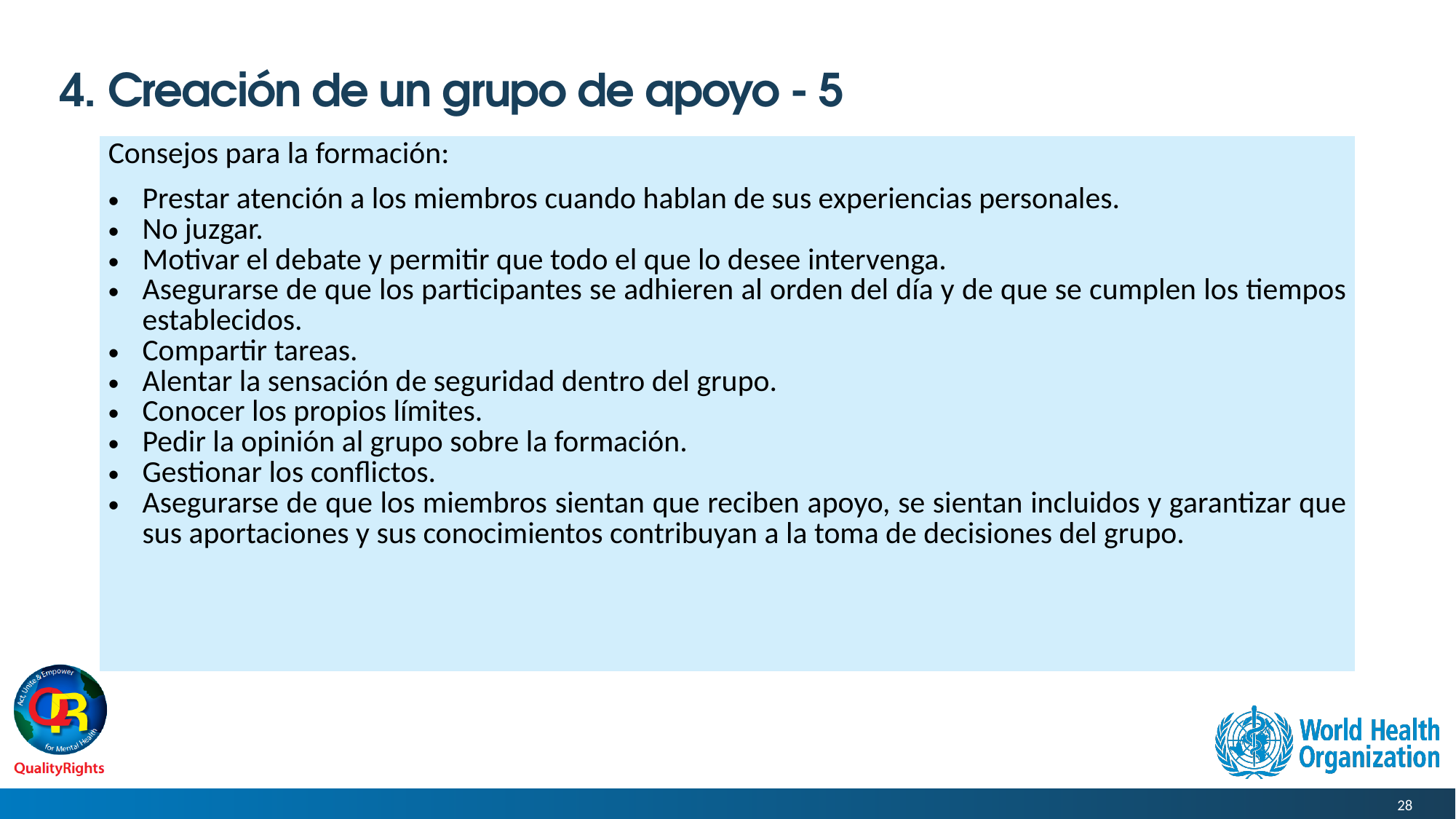

# 4. Creación de un grupo de apoyo - 5
| Consejos para la formación: Prestar atención a los miembros cuando hablan de sus experiencias personales. No juzgar. Motivar el debate y permitir que todo el que lo desee intervenga. Asegurarse de que los participantes se adhieren al orden del día y de que se cumplen los tiempos establecidos. Compartir tareas. Alentar la sensación de seguridad dentro del grupo. Conocer los propios límites. Pedir la opinión al grupo sobre la formación. Gestionar los conflictos. Asegurarse de que los miembros sientan que reciben apoyo, se sientan incluidos y garantizar que sus aportaciones y sus conocimientos contribuyan a la toma de decisiones del grupo. |
| --- |